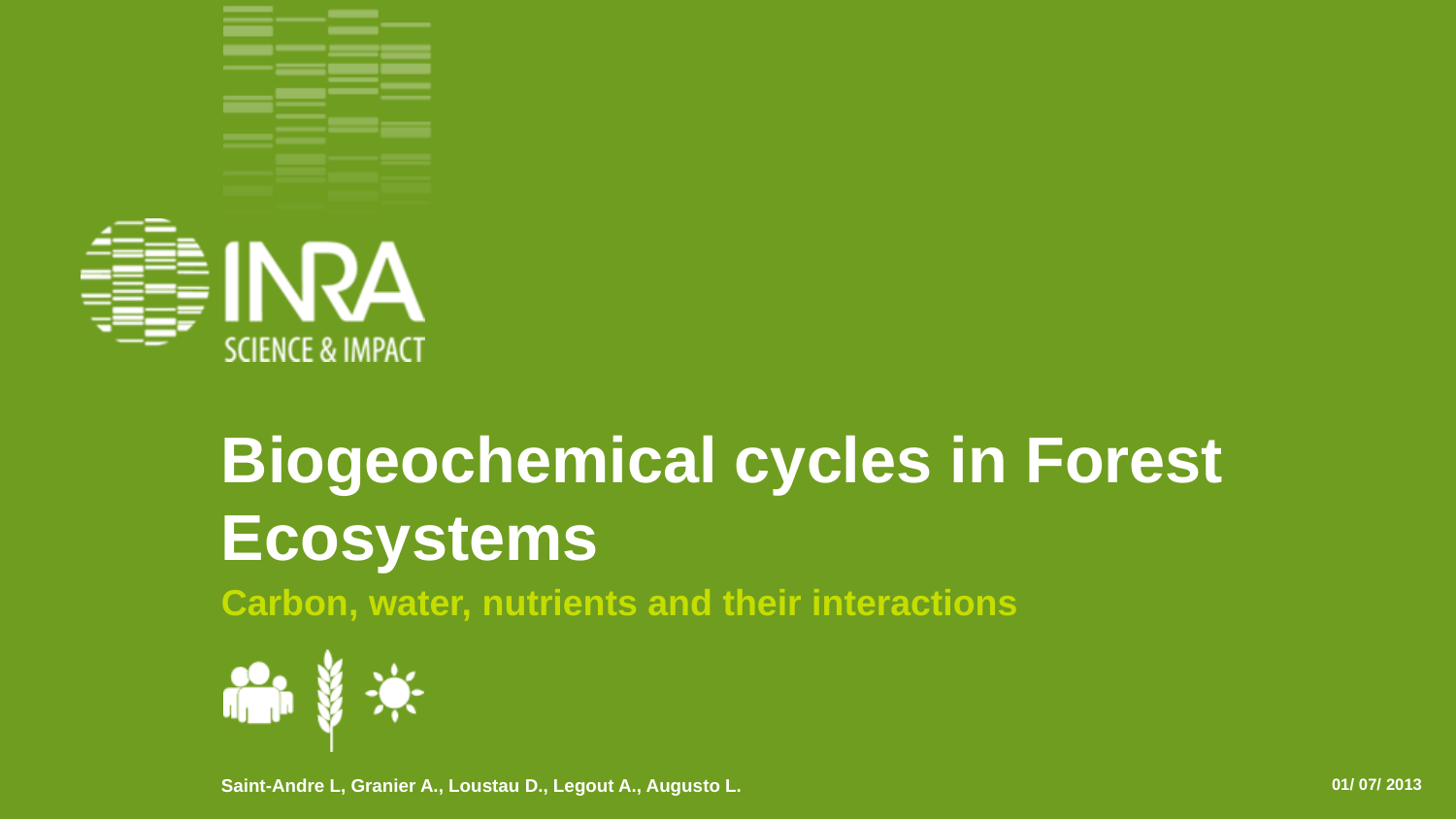

Biogeochemical cycles in Forest Ecosystems
Carbon, water, nutrients and their interactions
Saint-Andre L, Granier A., Loustau D., Legout A., Augusto L.
01/ 07/ 2013